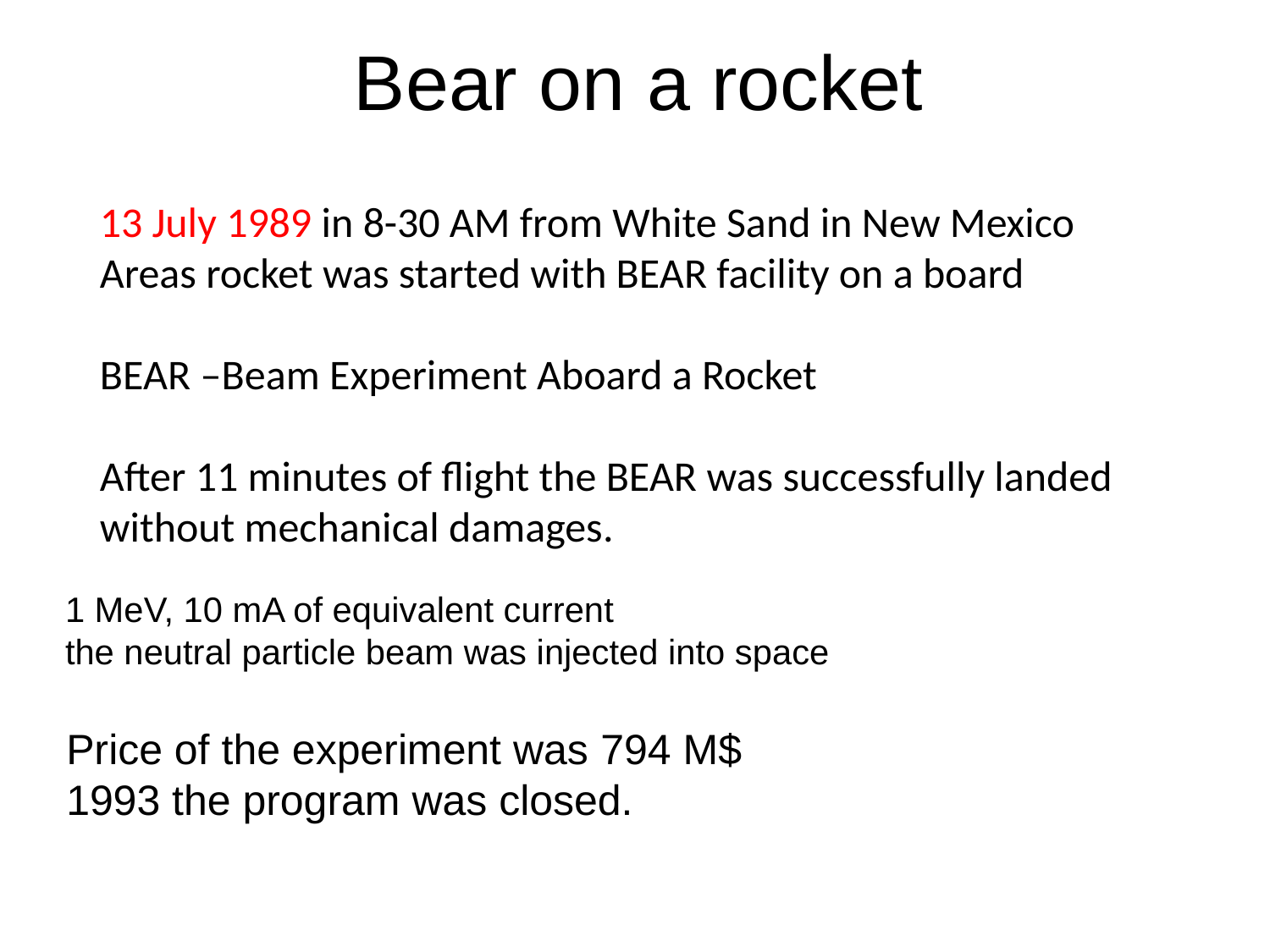

# Bear on a rocket
13 July 1989 in 8-30 AM from White Sand in New Mexico
Areas rocket was started with BEAR facility on a board

BEAR –Beam Experiment Aboard a Rocket

After 11 minutes of flight the BEAR was successfully landed
without mechanical damages.
1 MeV, 10 mA of equivalent current
the neutral particle beam was injected into space
Price of the experiment was 794 M$
1993 the program was closed.